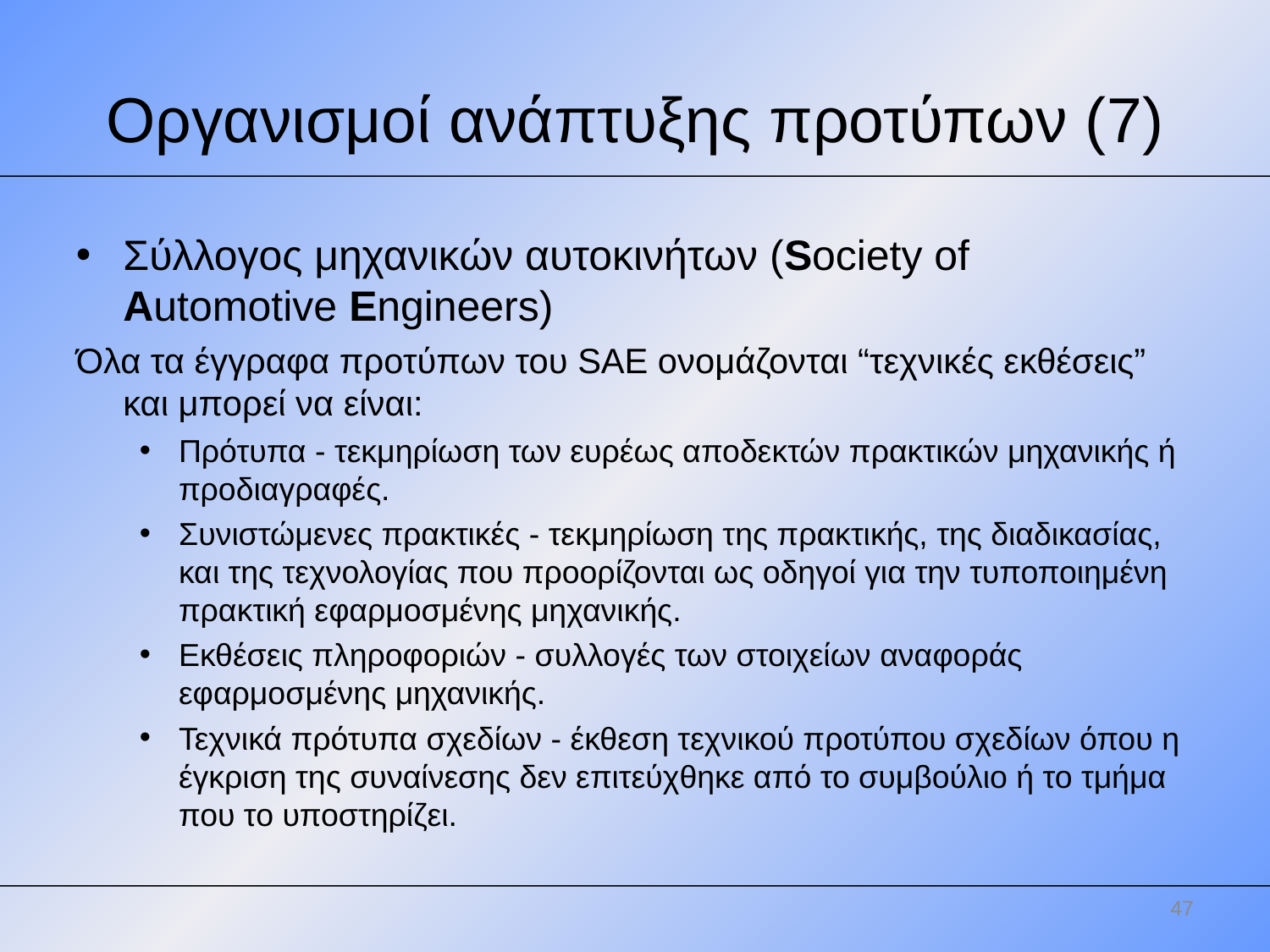

Οργανισμοί ανάπτυξης προτύπων (7)
Σύλλογος μηχανικών αυτοκινήτων (Society of Automotive Engineers)
Όλα τα έγγραφα προτύπων του SAE ονομάζονται “τεχνικές εκθέσεις” και μπορεί να είναι:
Πρότυπα - τεκμηρίωση των ευρέως αποδεκτών πρακτικών μηχανικής ή προδιαγραφές.
Συνιστώμενες πρακτικές - τεκμηρίωση της πρακτικής, της διαδικασίας, και της τεχνολογίας που προορίζονται ως οδηγοί για την τυποποιημένη πρακτική εφαρμοσμένης μηχανικής.
Εκθέσεις πληροφοριών - συλλογές των στοιχείων αναφοράς εφαρμοσμένης μηχανικής.
Τεχνικά πρότυπα σχεδίων - έκθεση τεχνικού προτύπου σχεδίων όπου η έγκριση της συναίνεσης δεν επιτεύχθηκε από το συμβούλιο ή το τμήμα που το υποστηρίζει.
47